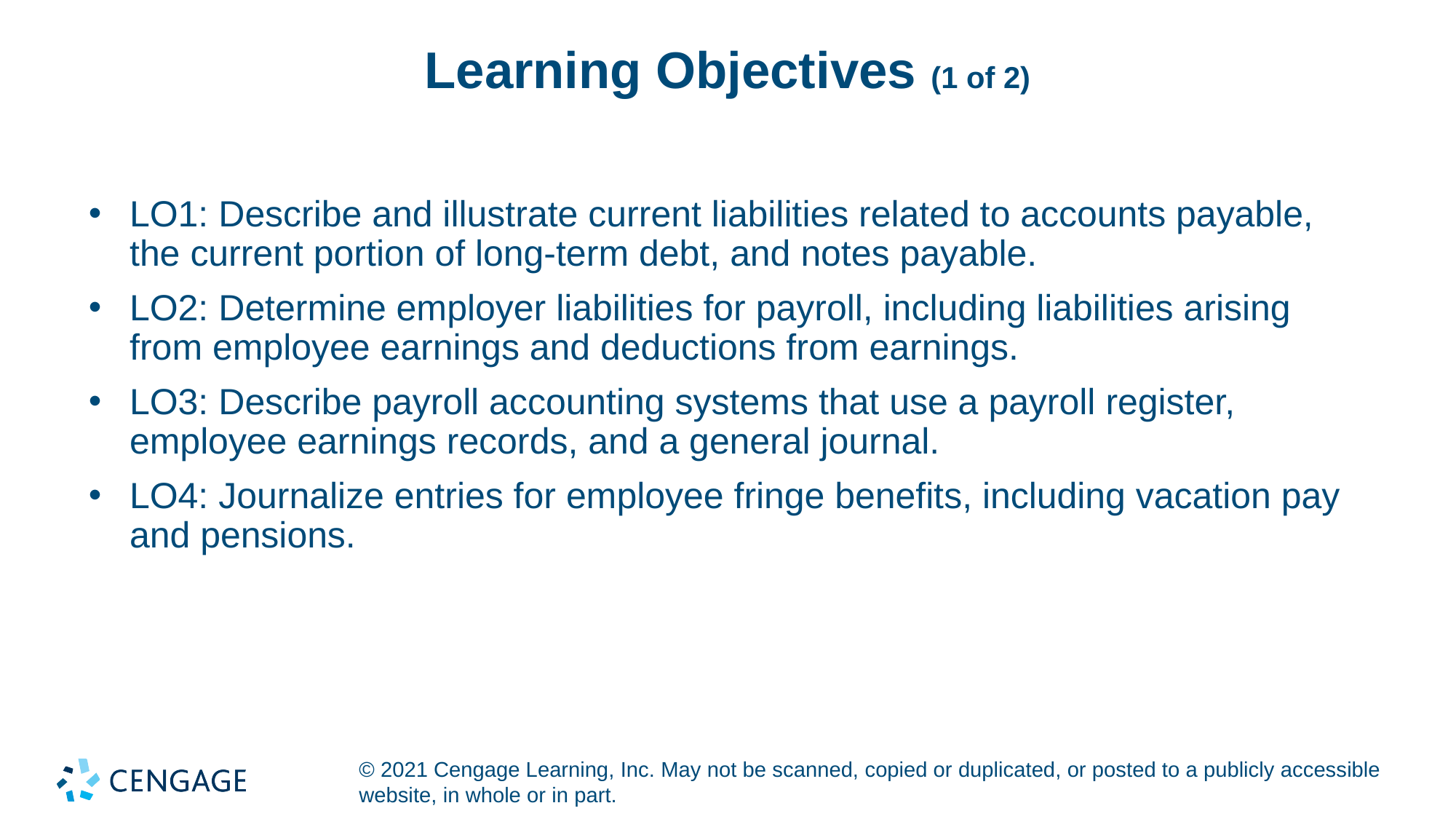

# Learning Objectives (1 of 2)
LO1: Describe and illustrate current liabilities related to accounts payable, the current portion of long-term debt, and notes payable.
LO2: Determine employer liabilities for payroll, including liabilities arising from employee earnings and deductions from earnings.
LO3: Describe payroll accounting systems that use a payroll register, employee earnings records, and a general journal.
LO4: Journalize entries for employee fringe benefits, including vacation pay and pensions.